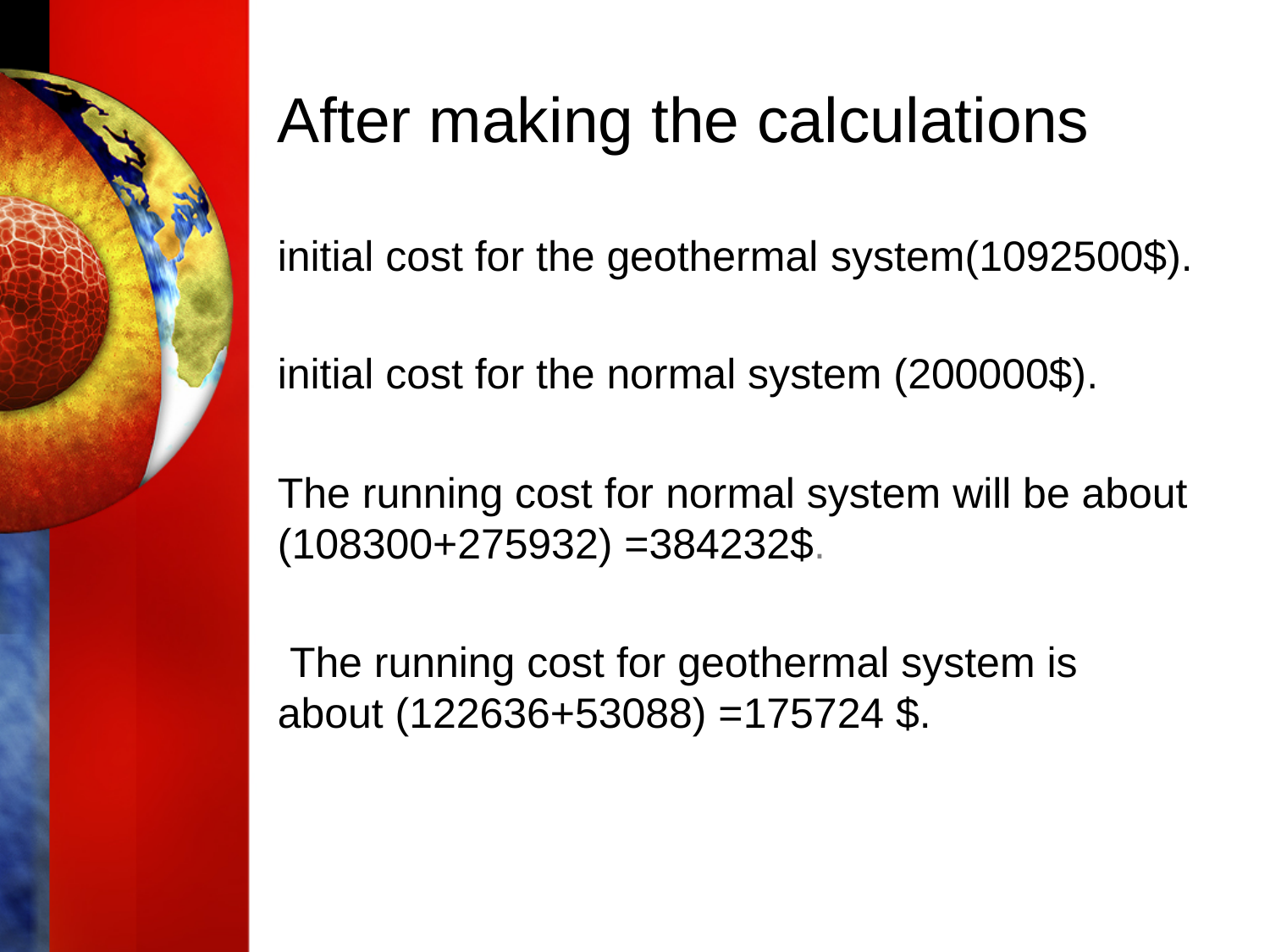

# After making the calculations
initial cost for the geothermal system(1092500$).

initial cost for the normal system (200000$).

The running cost for normal system will be about (108300+275932) =384232$.

 The running cost for geothermal system is about (122636+53088) =175724 $.